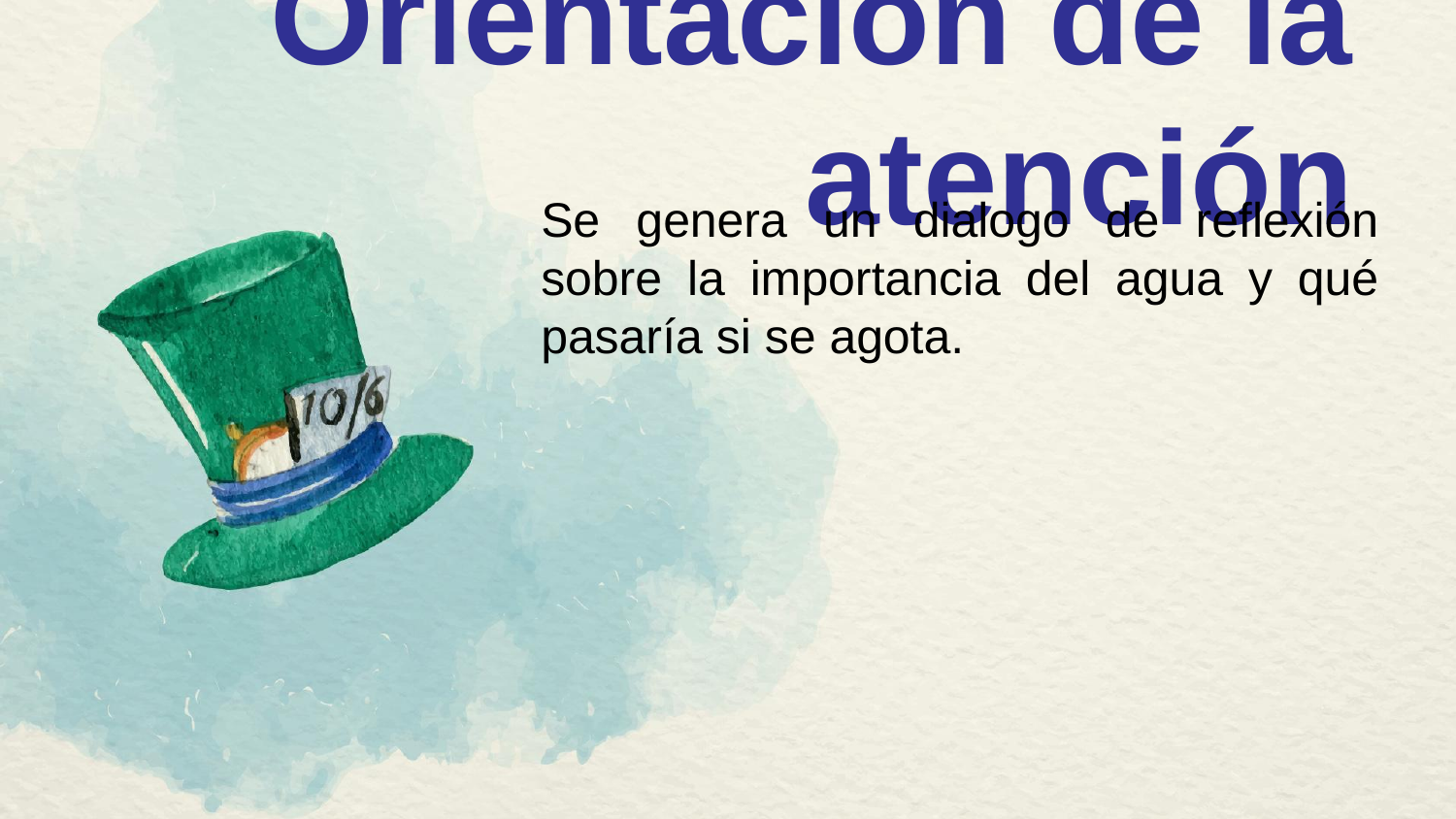

# Orientación de la atención
Se genera un dialogo de reflexión sobre la importancia del agua y qué pasaría si se agota.